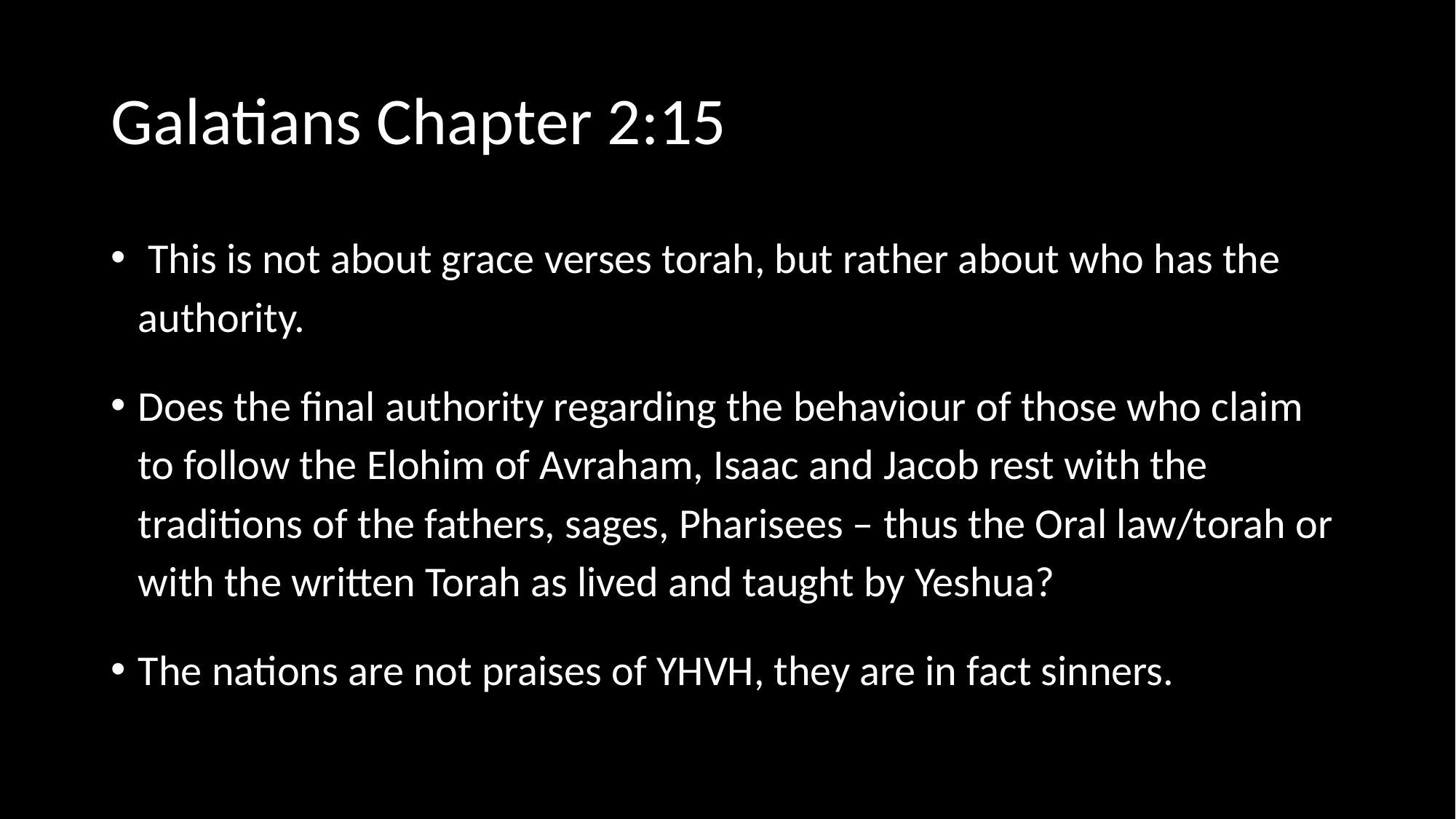

# Galatians Chapter 2:15
 This is not about grace verses torah, but rather about who has the authority.
Does the final authority regarding the behaviour of those who claim to follow the Elohim of Avraham, Isaac and Jacob rest with the traditions of the fathers, sages, Pharisees – thus the Oral law/torah or with the written Torah as lived and taught by Yeshua?
The nations are not praises of YHVH, they are in fact sinners.